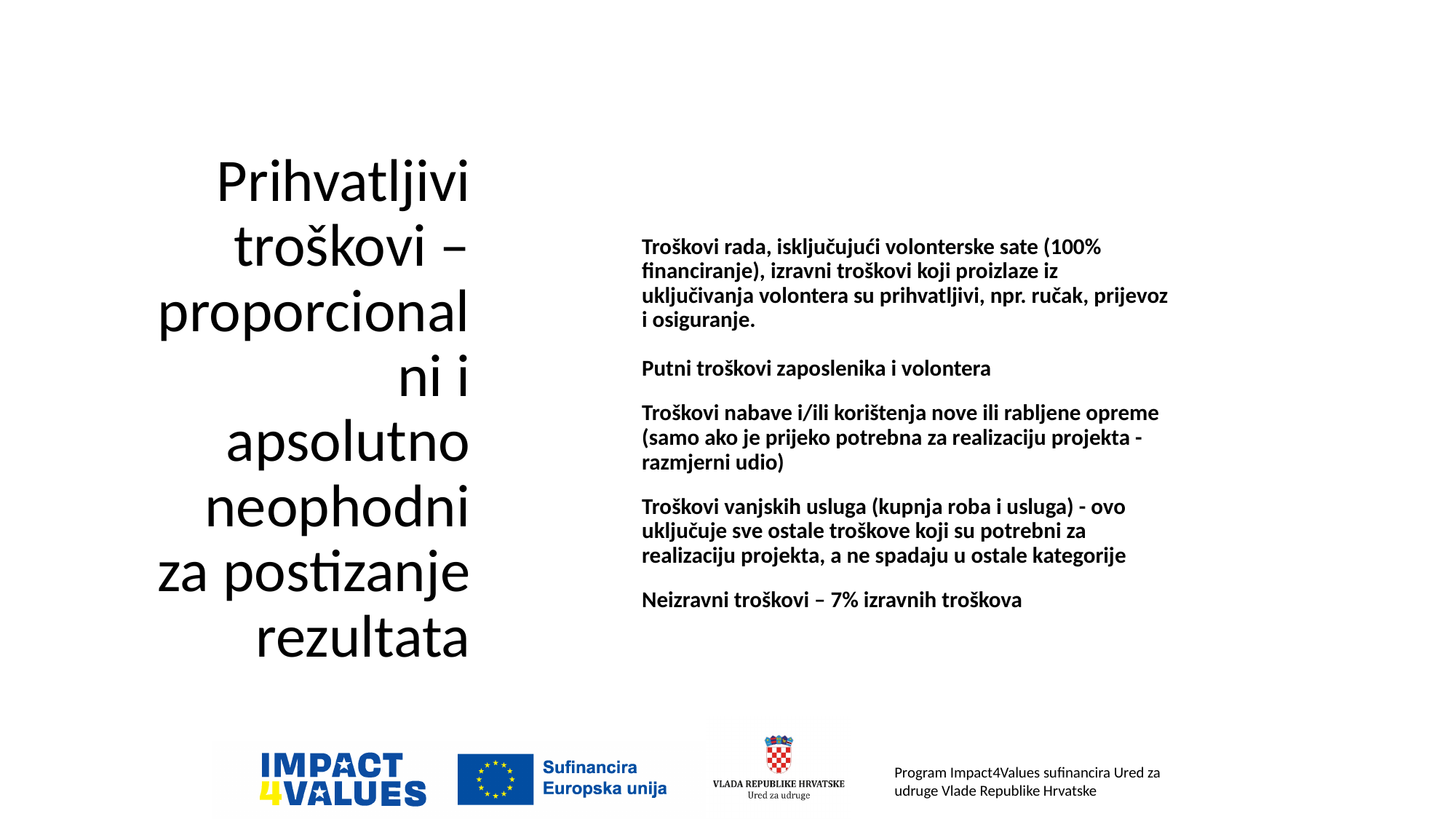

# Prihvatljivi troškovi – proporcionalni i apsolutno neophodni za postizanje rezultata

Troškovi rada, isključujući volonterske sate (100% financiranje), izravni troškovi koji proizlaze iz uključivanja volontera su prihvatljivi, npr. ručak, prijevoz i osiguranje.

Putni troškovi zaposlenika i volontera
Troškovi nabave i/ili korištenja nove ili rabljene opreme (samo ako je prijeko potrebna za realizaciju projekta - razmjerni udio)
Troškovi vanjskih usluga (kupnja roba i usluga) - ovo uključuje sve ostale troškove koji su potrebni za realizaciju projekta, a ne spadaju u ostale kategorije
Neizravni troškovi – 7% izravnih troškova